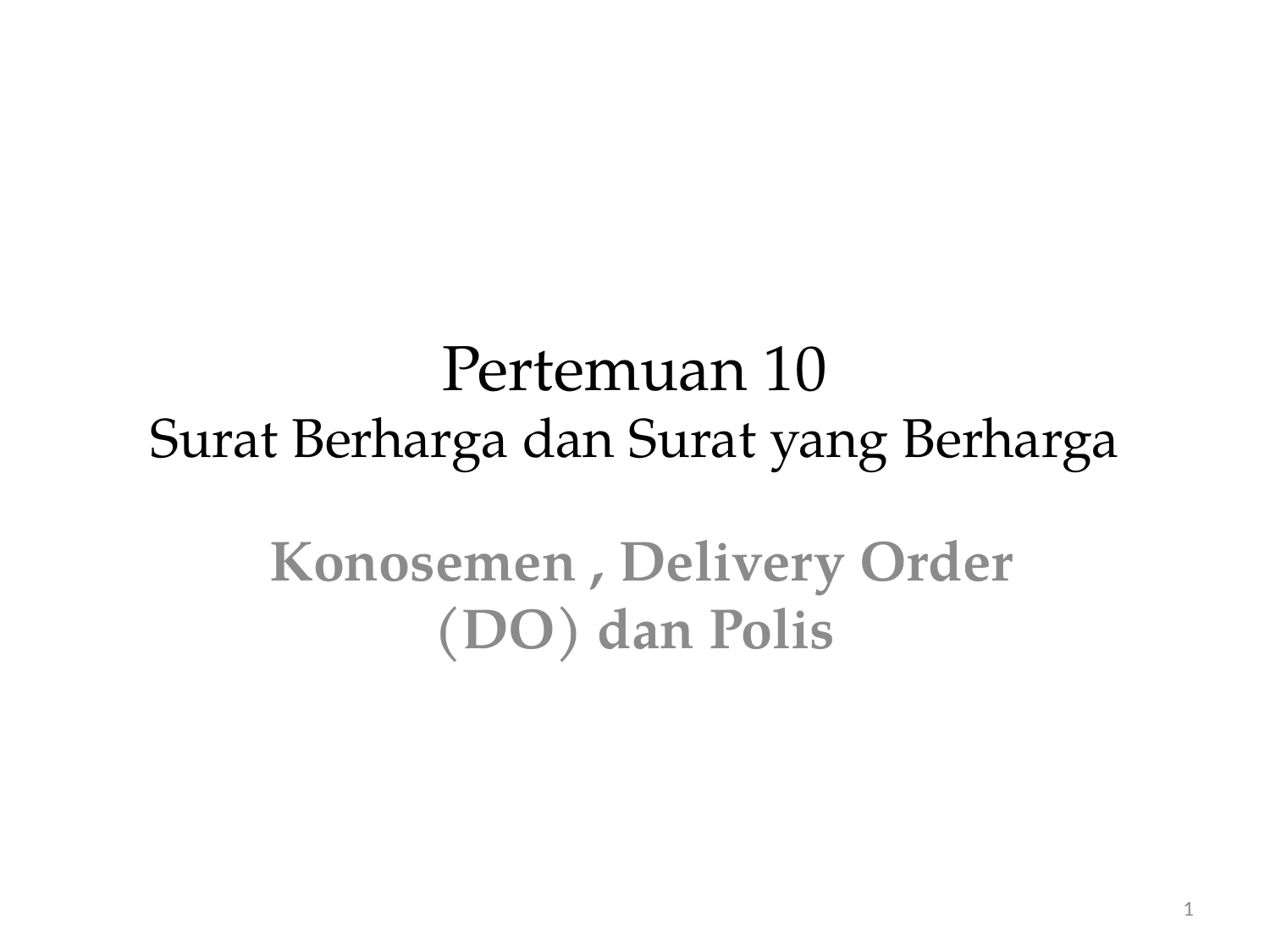

# Pertemuan 10 Surat Berharga dan Surat yang Berharga
 Konosemen , Delivery Order (DO) dan Polis
1